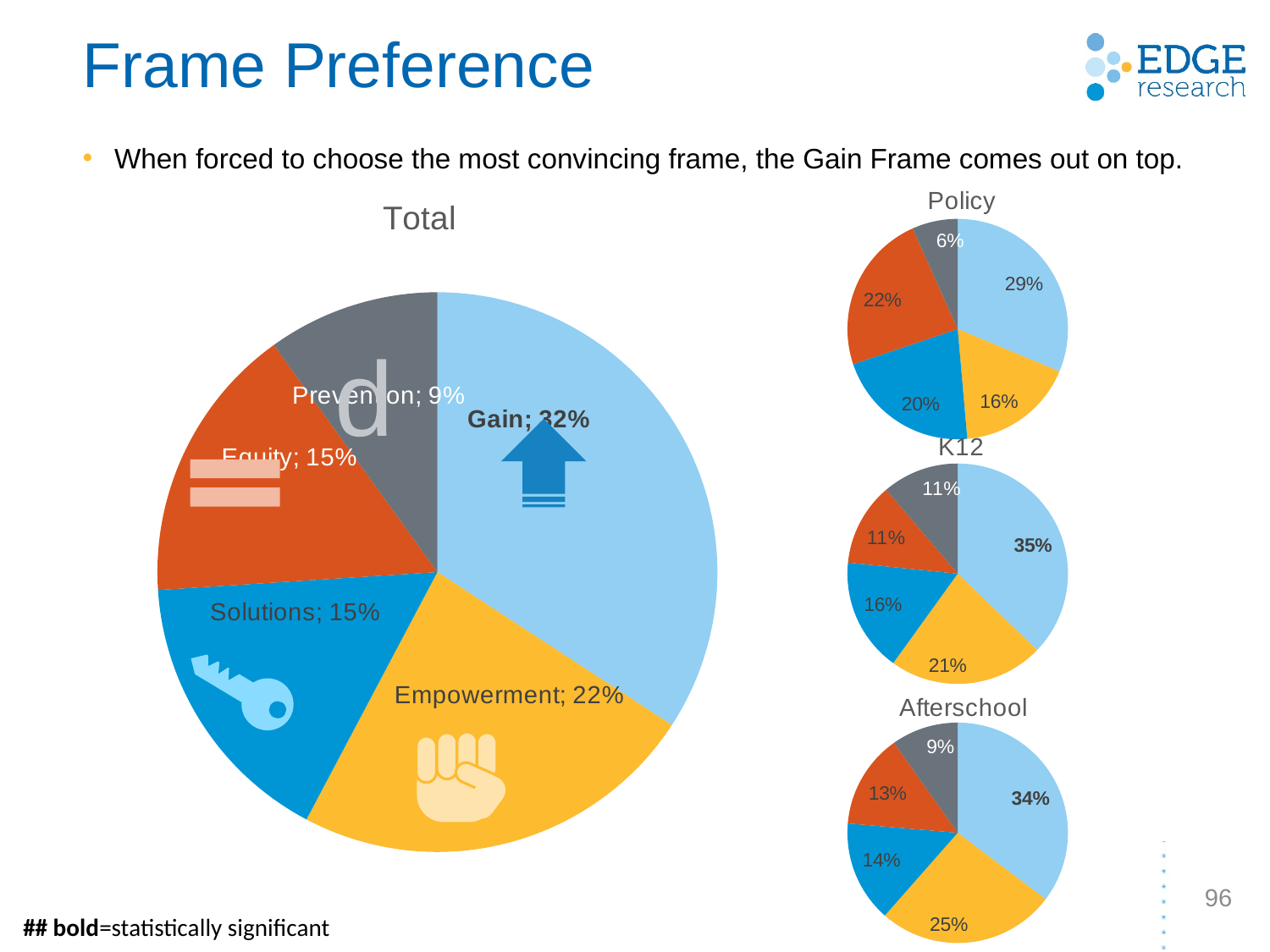

# Frame Preference
When forced to choose the most convincing frame, the Gain Frame comes out on top.

### Chart: Policy

| Category | Sales |
|---|---|
| Gain | 0.291667 |
| Empowerment | 0.16145800000000002 |
| Solutions | 0.19791699999999998 |
| Equity | 0.21875 |
| Prevention | 0.0625 |

### Chart: Total

| Category | Sales |
|---|---|
| Gain | 0.31875 |
| Empowerment | 0.219375 |
| Solutions | 0.15125 |
| Equity | 0.15 |
| Prevention | 0.0925 |
d

### Chart: K12

| Category | Sales |
|---|---|
| Gain | 0.35045299999999996 |
| Empowerment | 0.214502 |
| Solutions | 0.15710000000000002 |
| Equity | 0.11480399999999999 |
| Prevention | 0.10574 |

### Chart: Afterschool

| Category | Sales |
|---|---|
| Gain | 0.337097 |
| Empowerment | 0.25 |
| Solutions | 0.141935 |
| Equity | 0.132258 |
| Prevention | 0.09354799999999999 |

96
## bold=statistically significant